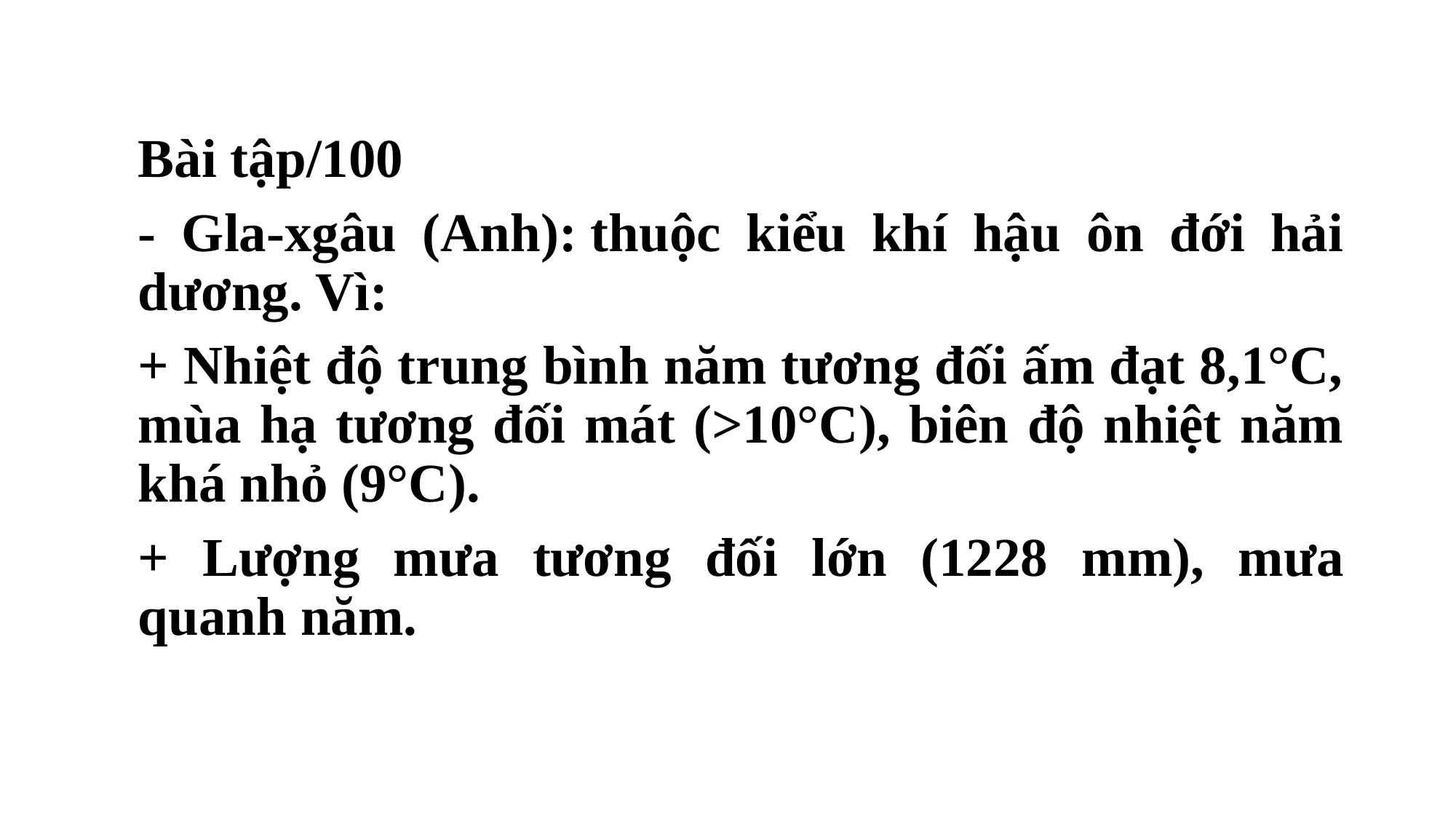

Bài tập/100
- Gla-xgâu (Anh): thuộc kiểu khí hậu ôn đới hải dương. Vì:
+ Nhiệt độ trung bình năm tương đối ấm đạt 8,1°C, mùa hạ tương đối mát (>10°C), biên độ nhiệt năm khá nhỏ (9°C).
+ Lượng mưa tương đối lớn (1228 mm), mưa quanh năm.